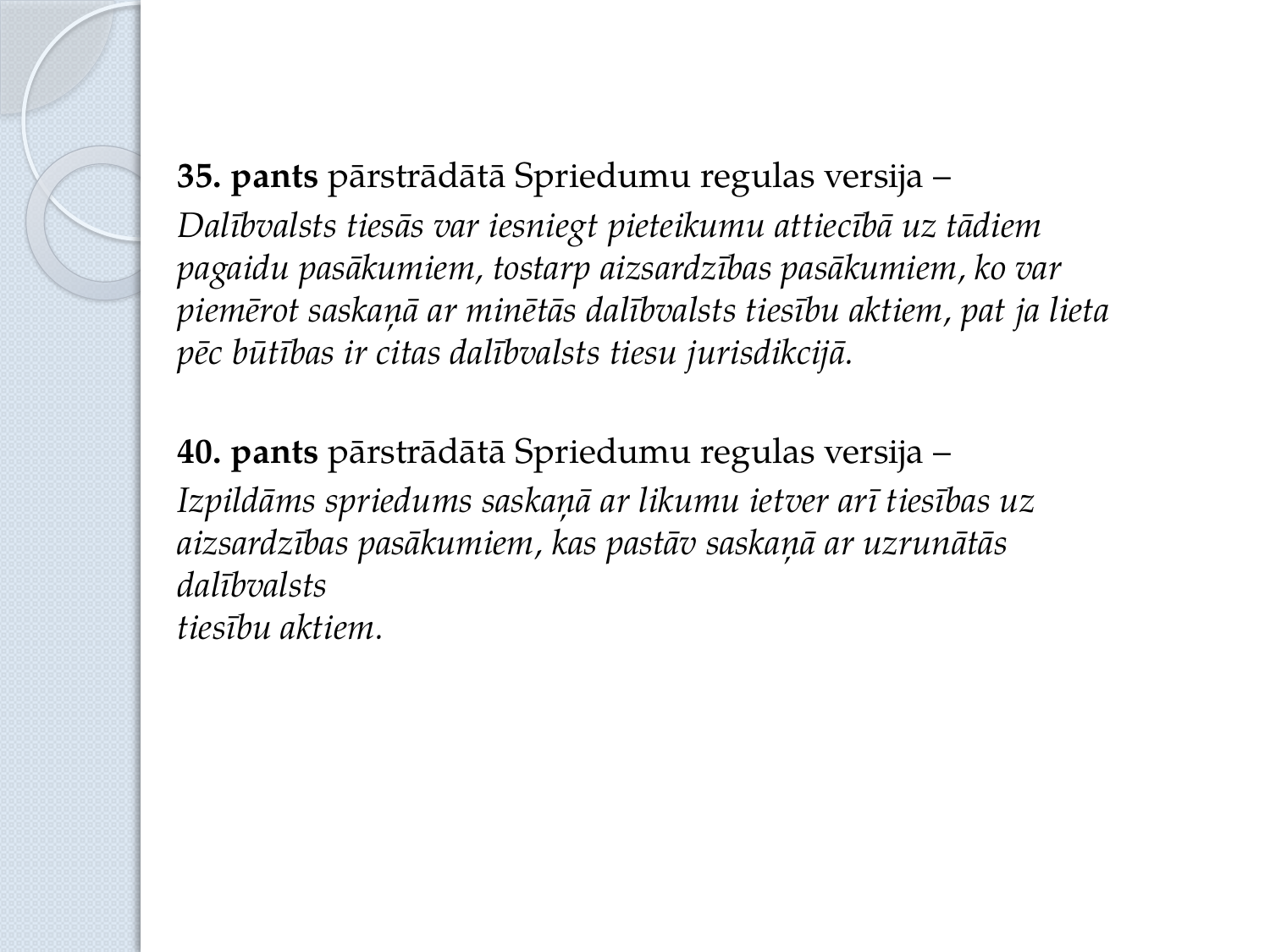

35. pants pārstrādātā Spriedumu regulas versija –
Dalībvalsts tiesās var iesniegt pieteikumu attiecībā uz tādiem pagaidu pasākumiem, tostarp aizsardzības pasākumiem, ko var piemērot saskaņā ar minētās dalībvalsts tiesību aktiem, pat ja lieta pēc būtības ir citas dalībvalsts tiesu jurisdikcijā.

40. pants pārstrādātā Spriedumu regulas versija –
Izpildāms spriedums saskaņā ar likumu ietver arī tiesības uz
aizsardzības pasākumiem, kas pastāv saskaņā ar uzrunātās dalībvalsts
tiesību aktiem.